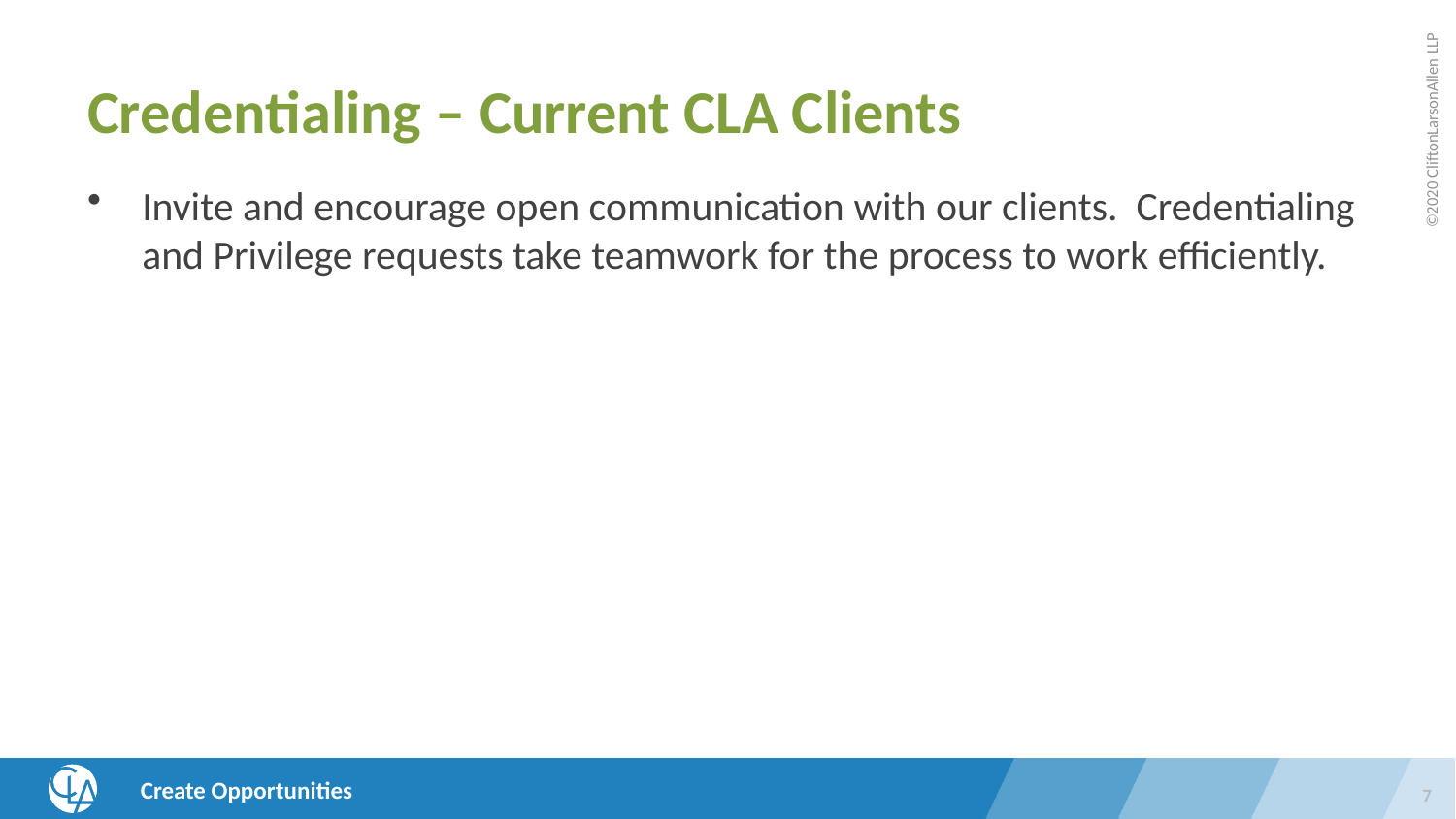

# Credentialing – Current CLA Clients
Invite and encourage open communication with our clients.  Credentialing and Privilege requests take teamwork for the process to work efficiently.

7